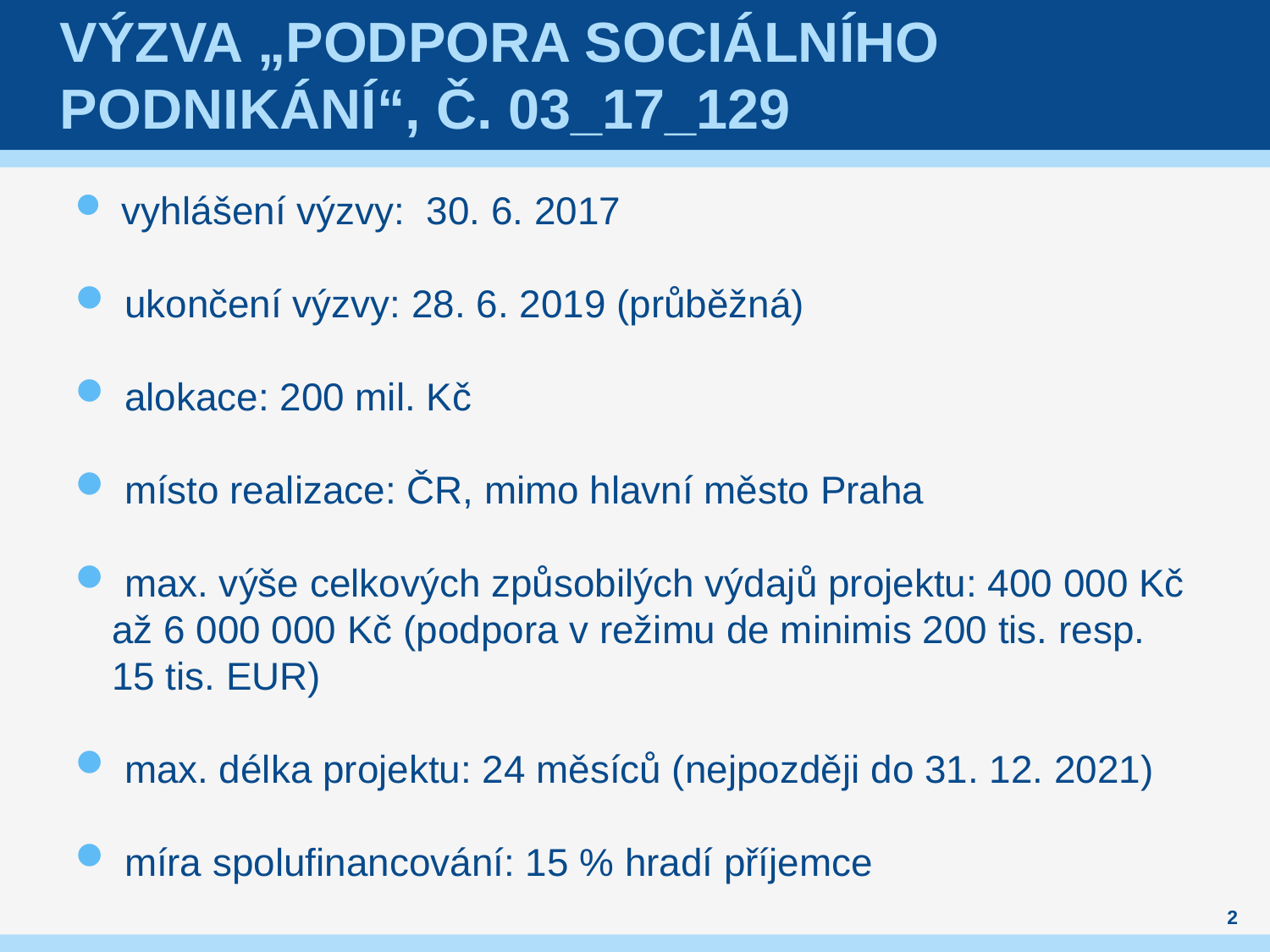

# Výzva „Podpora Sociálního podnikání“, č. 03_17_129
 vyhlášení výzvy:  30. 6. 2017

 ukončení výzvy: 28. 6. 2019 (průběžná)

 alokace: 200 mil. Kč

 místo realizace: ČR, mimo hlavní město Praha

 max. výše celkových způsobilých výdajů projektu: 400 000 Kč až 6 000 000 Kč (podpora v režimu de minimis 200 tis. resp. 15 tis. EUR)

 max. délka projektu: 24 měsíců (nejpozději do 31. 12. 2021)

 míra spolufinancování: 15 % hradí příjemce

2